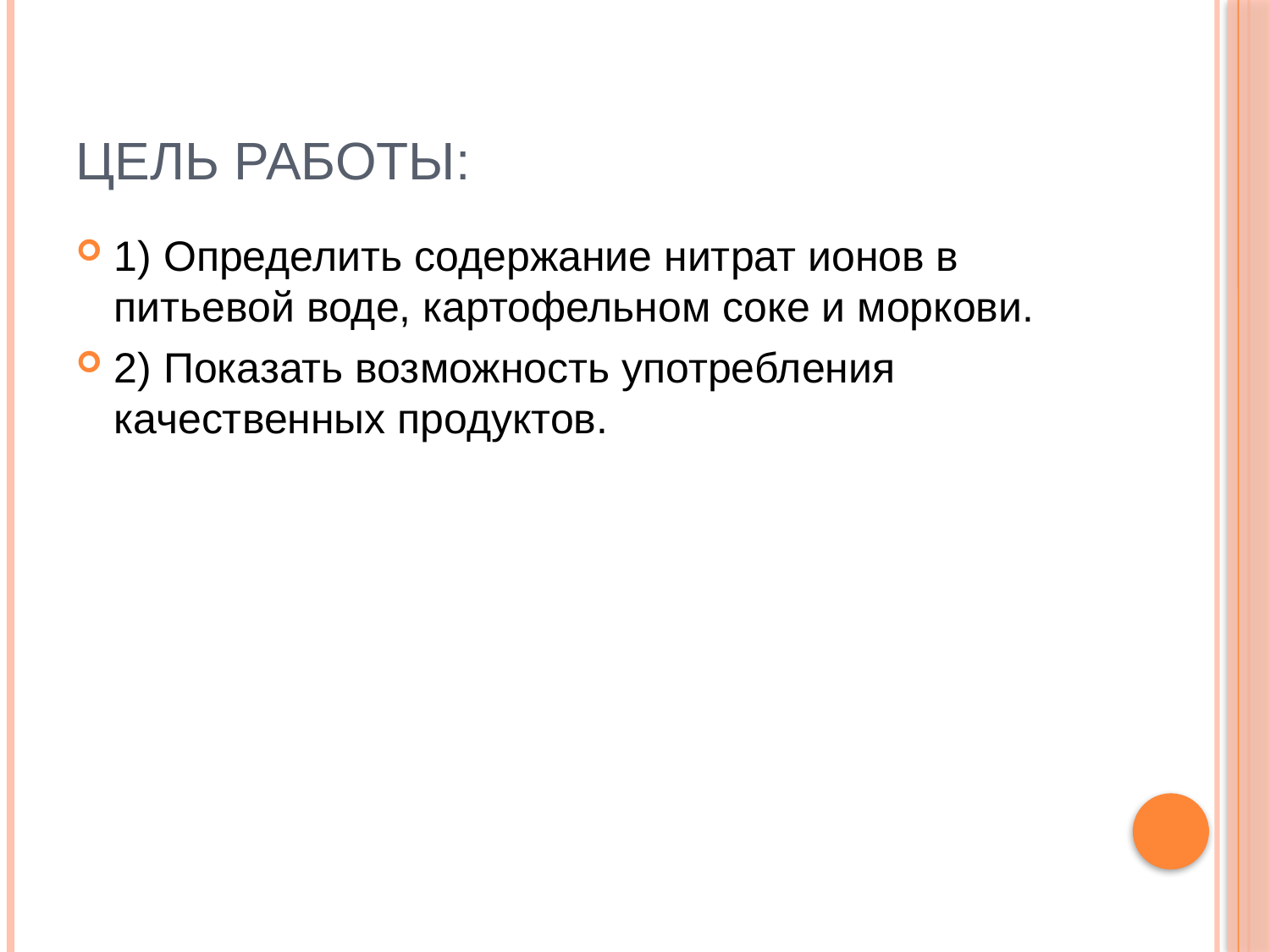

# Цель работы:
1) Определить содержание нитрат ионов в питьевой воде, картофельном соке и моркови.
2) Показать возможность употребления качественных продуктов.